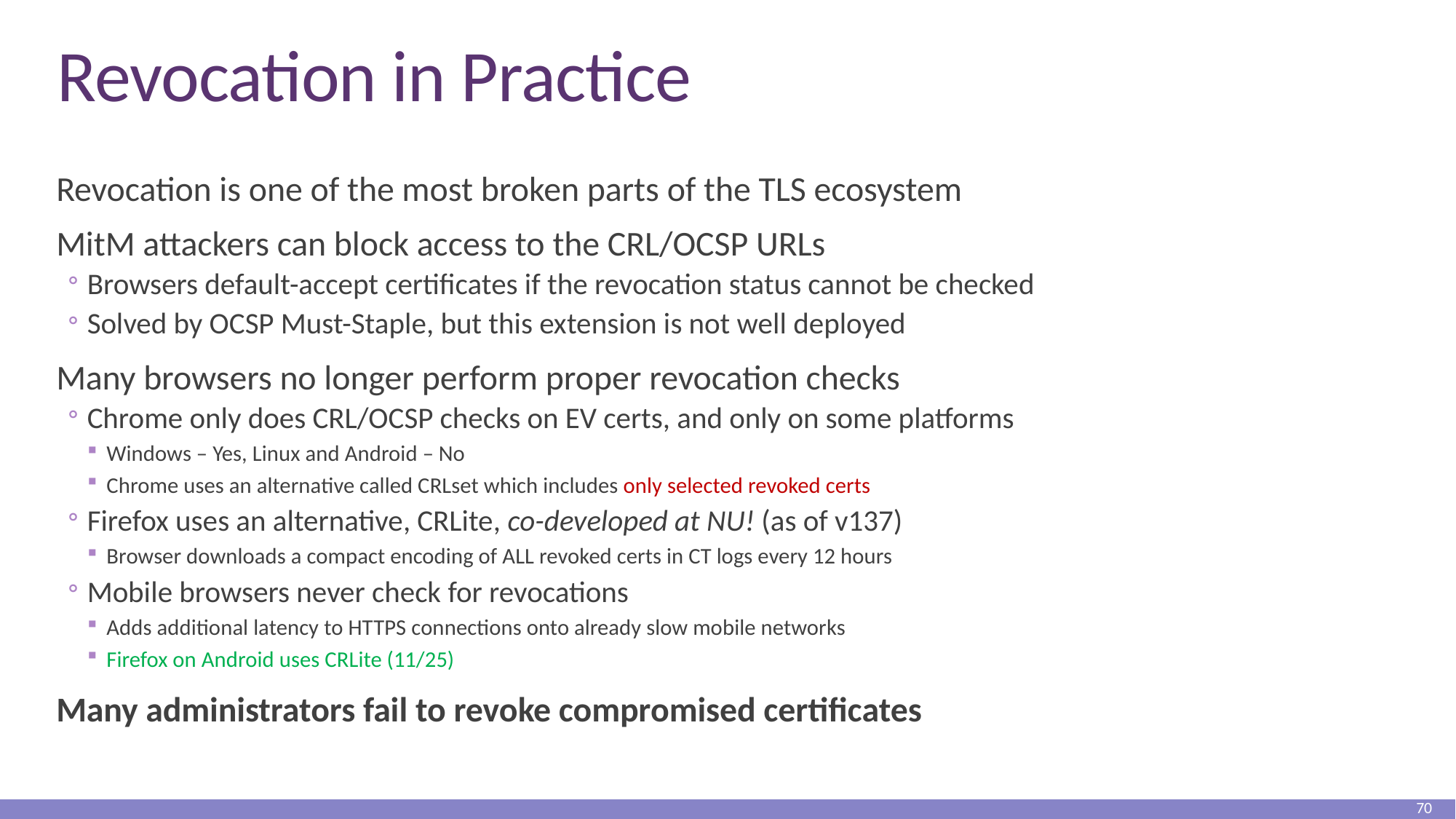

# Revocation in Practice
Revocation is one of the most broken parts of the TLS ecosystem
MitM attackers can block access to the CRL/OCSP URLs
Browsers default-accept certificates if the revocation status cannot be checked
Solved by OCSP Must-Staple, but this extension is not well deployed
Many browsers no longer perform proper revocation checks
Chrome only does CRL/OCSP checks on EV certs, and only on some platforms
Windows – Yes, Linux and Android – No
Chrome uses an alternative called CRLset which includes only selected revoked certs
Firefox uses an alternative, CRLite, co-developed at NU! (as of v137)
Browser downloads a compact encoding of ALL revoked certs in CT logs every 12 hours
Mobile browsers never check for revocations
Adds additional latency to HTTPS connections onto already slow mobile networks
Firefox on Android uses CRLite (11/25)
Many administrators fail to revoke compromised certificates
70